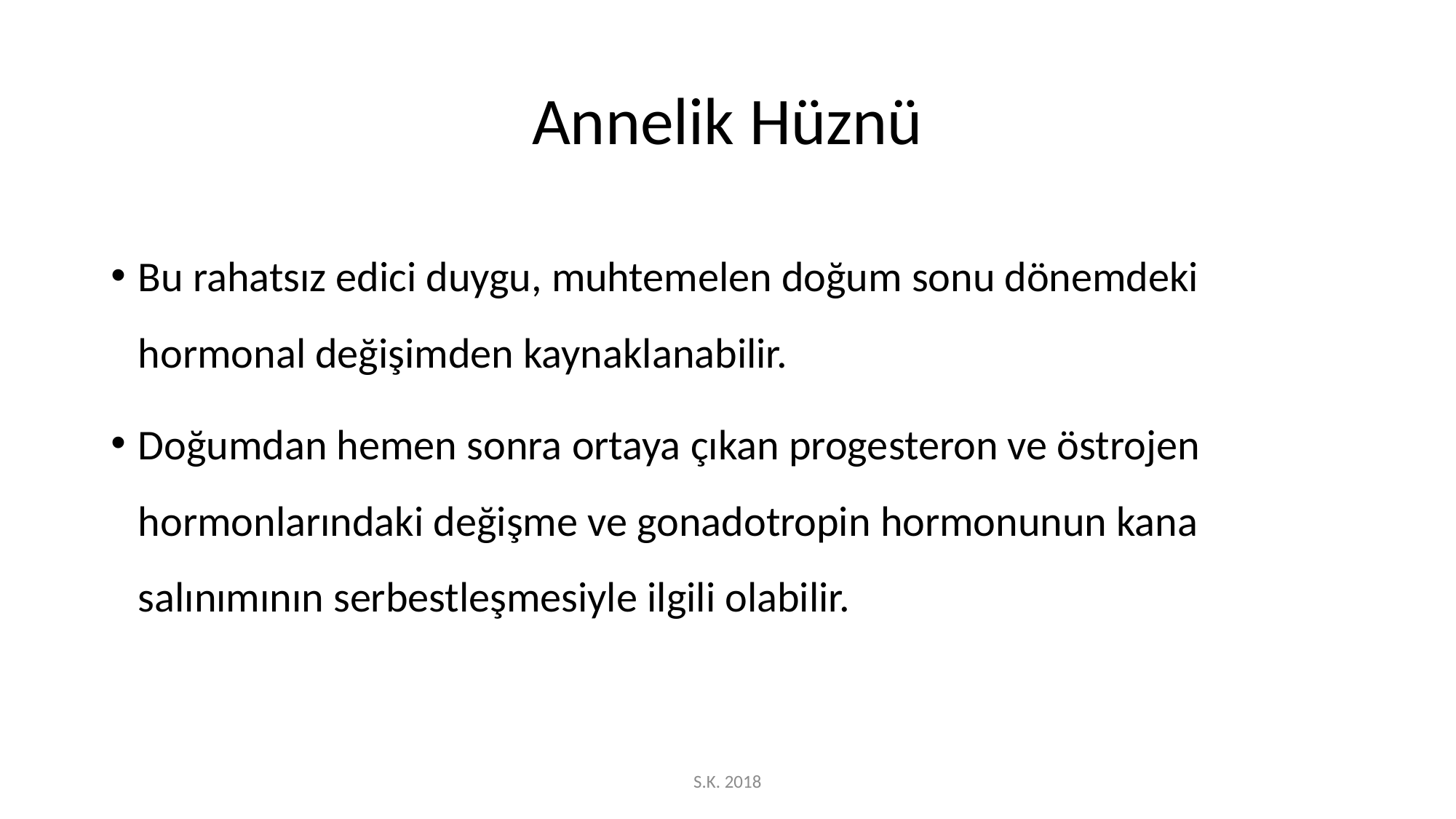

# Annelik Hüznü
Bu rahatsız edici duygu, muhtemelen doğum sonu dönemdeki hormonal değişimden kaynaklanabilir.
Doğumdan hemen sonra ortaya çıkan progesteron ve östrojen hormonlarındaki değişme ve gonadotropin hormonunun kana salınımının serbestleşmesiyle ilgili olabilir.
S.K. 2018